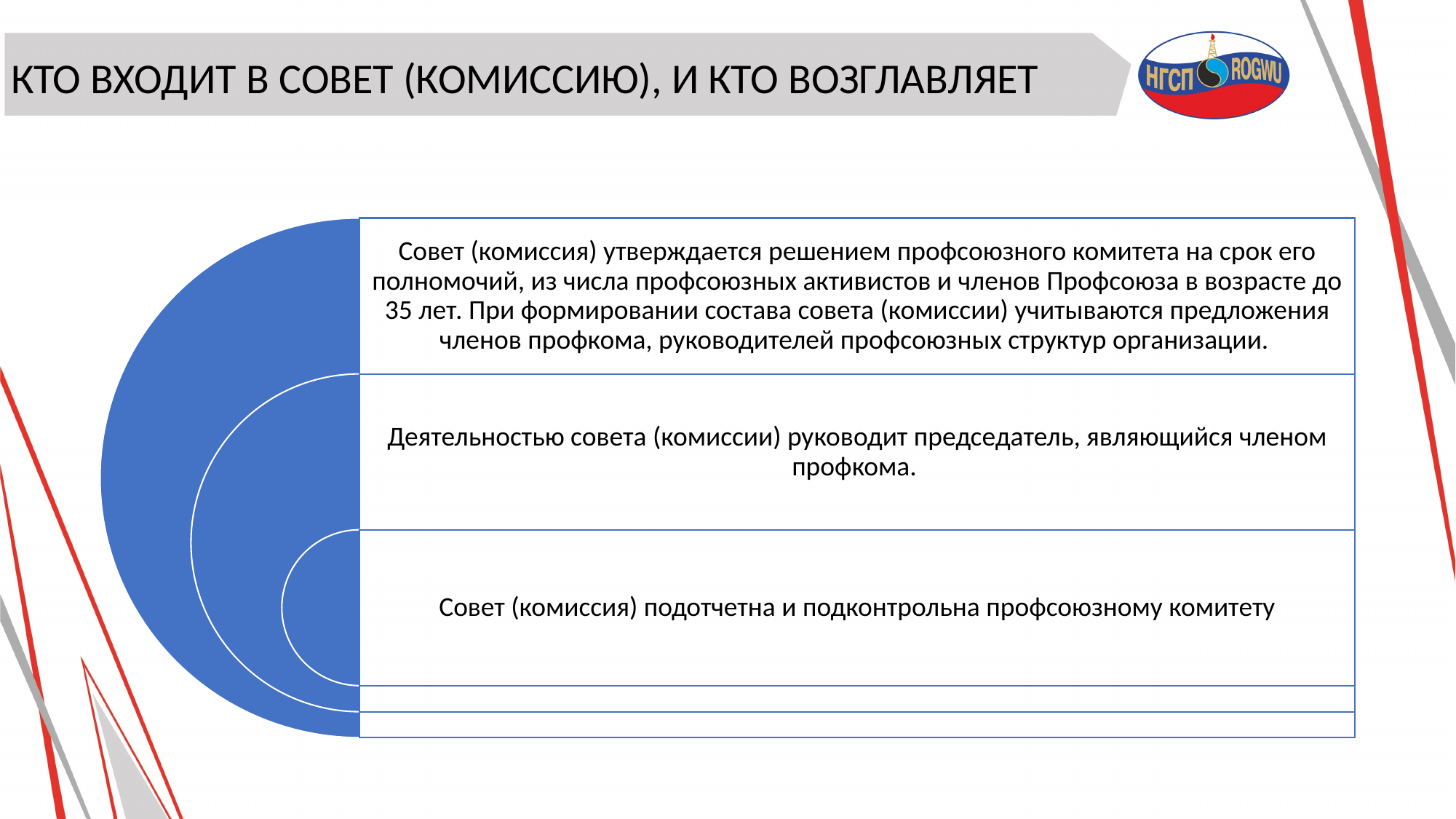

# КТО ВХОДИТ В СОВЕТ (КОМИССИЮ), И КТО ВОЗГЛАВЛЯЕТ
Совет (комиссия) утверждается решением профсоюзного комитета на срок его полномочий, из числа профсоюзных активистов и членов Профсоюза в возрасте до 35 лет. При формировании состава совета (комиссии) учитываются предложения членов профкома, руководителей профсоюзных структур организации.
Деятельностью совета (комиссии) руководит председатель, являющийся членом профкома.
Совет (комиссия) подотчетна и подконтрольна профсоюзному комитету